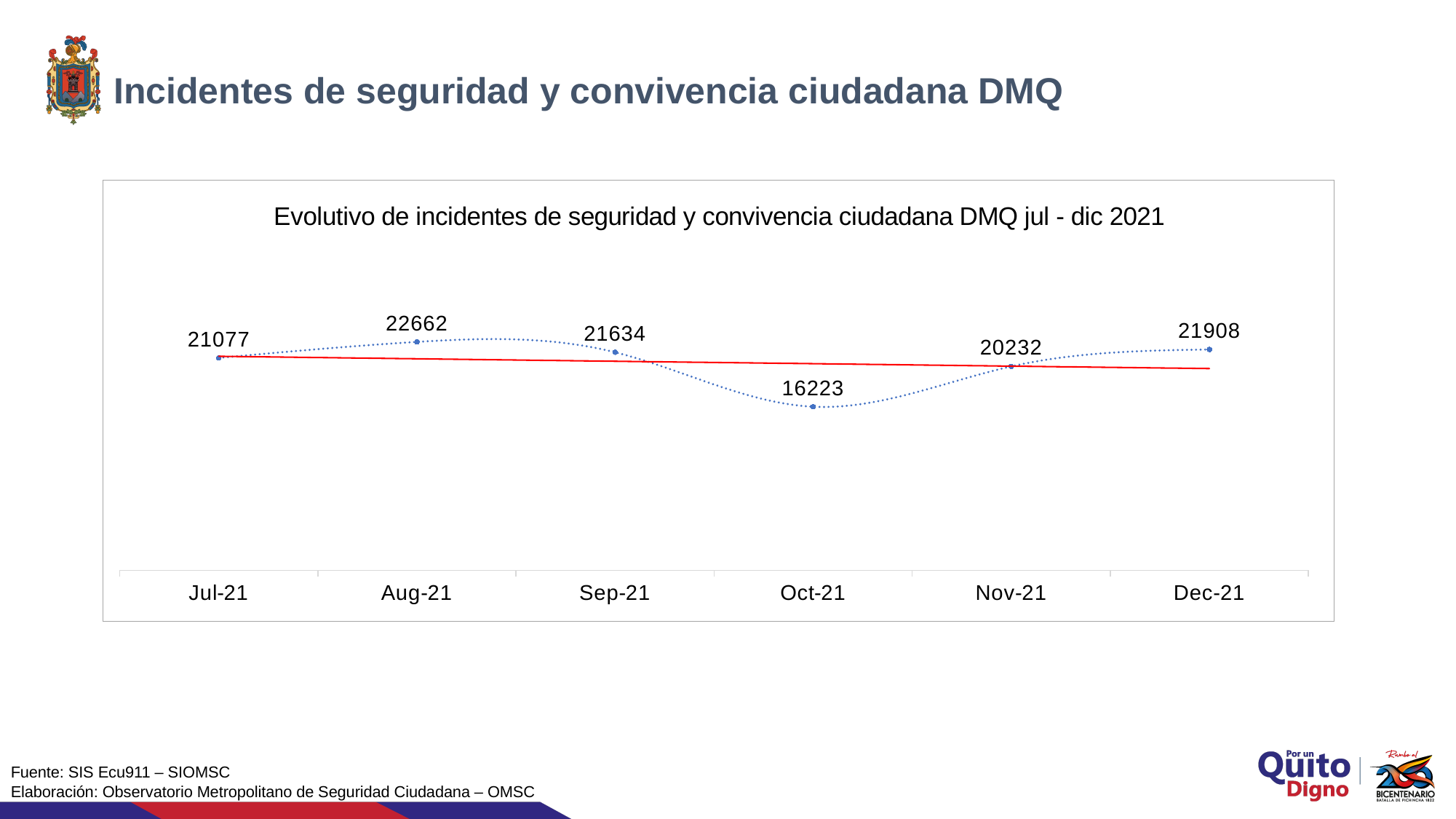

Incidentes de seguridad y convivencia ciudadana DMQ

### Chart: Evolutivo de incidentes de seguridad y convivencia ciudadana DMQ jul - dic 2021

| Category |  |
|---|---|
| 44378 | 21077.0 |
| 44409 | 22662.0 |
| 44440 | 21634.0 |
| 44470 | 16223.0 |
| 44501 | 20232.0 |
| 44531 | 21908.0 |
Fuente: SIS Ecu911 – SIOMSC
Elaboración: Observatorio Metropolitano de Seguridad Ciudadana – OMSC